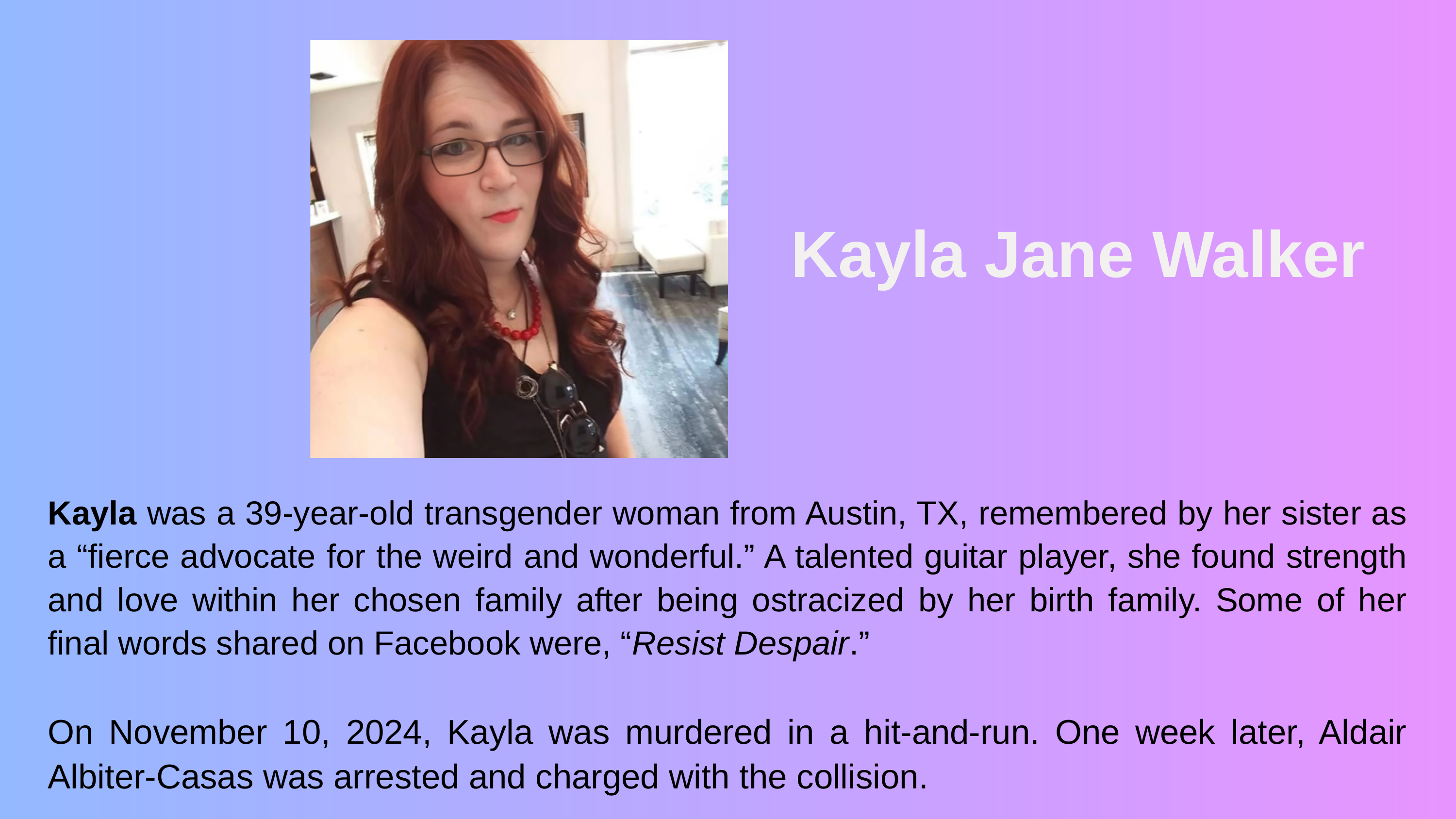

Kayla Jane Walker
Kayla was a 39-year-old transgender woman from Austin, TX, remembered by her sister as a “fierce advocate for the weird and wonderful.” A talented guitar player, she found strength and love within her chosen family after being ostracized by her birth family. Some of her final words shared on Facebook were, “Resist Despair.”

On November 10, 2024, Kayla was murdered in a hit-and-run. One week later, Aldair Albiter-Casas was arrested and charged with the collision.